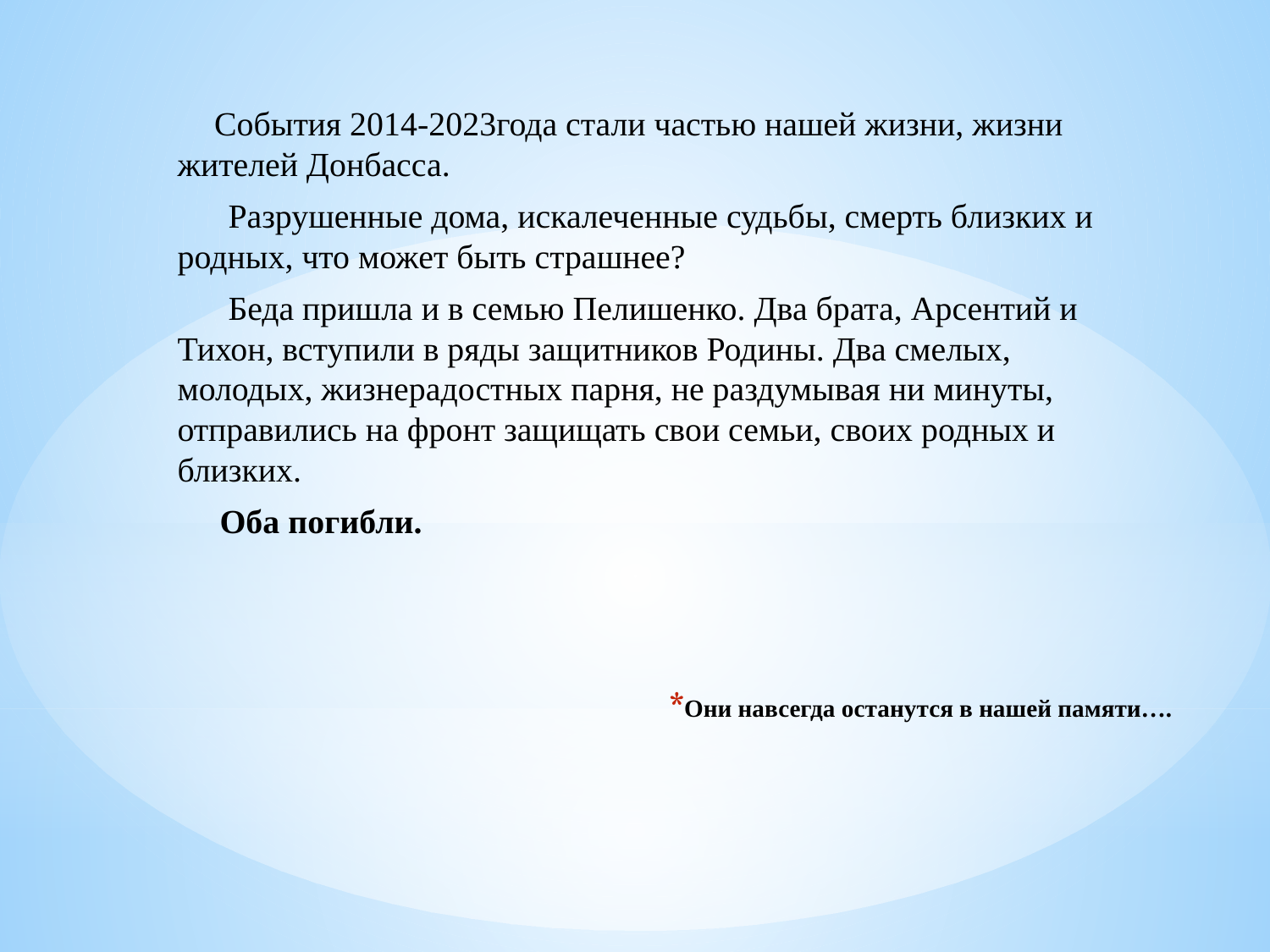

События 2014-2023года стали частью нашей жизни, жизни жителей Донбасса.
      Разрушенные дома, искалеченные судьбы, смерть близких и родных, что может быть страшнее?
      Беда пришла и в семью Пелишенко. Два брата, Арсентий и Тихон, вступили в ряды защитников Родины. Два смелых, молодых, жизнерадостных парня, не раздумывая ни минуты, отправились на фронт защищать свои семьи, своих родных и близких.
     Оба погибли.

# Они навсегда останутся в нашей памяти….